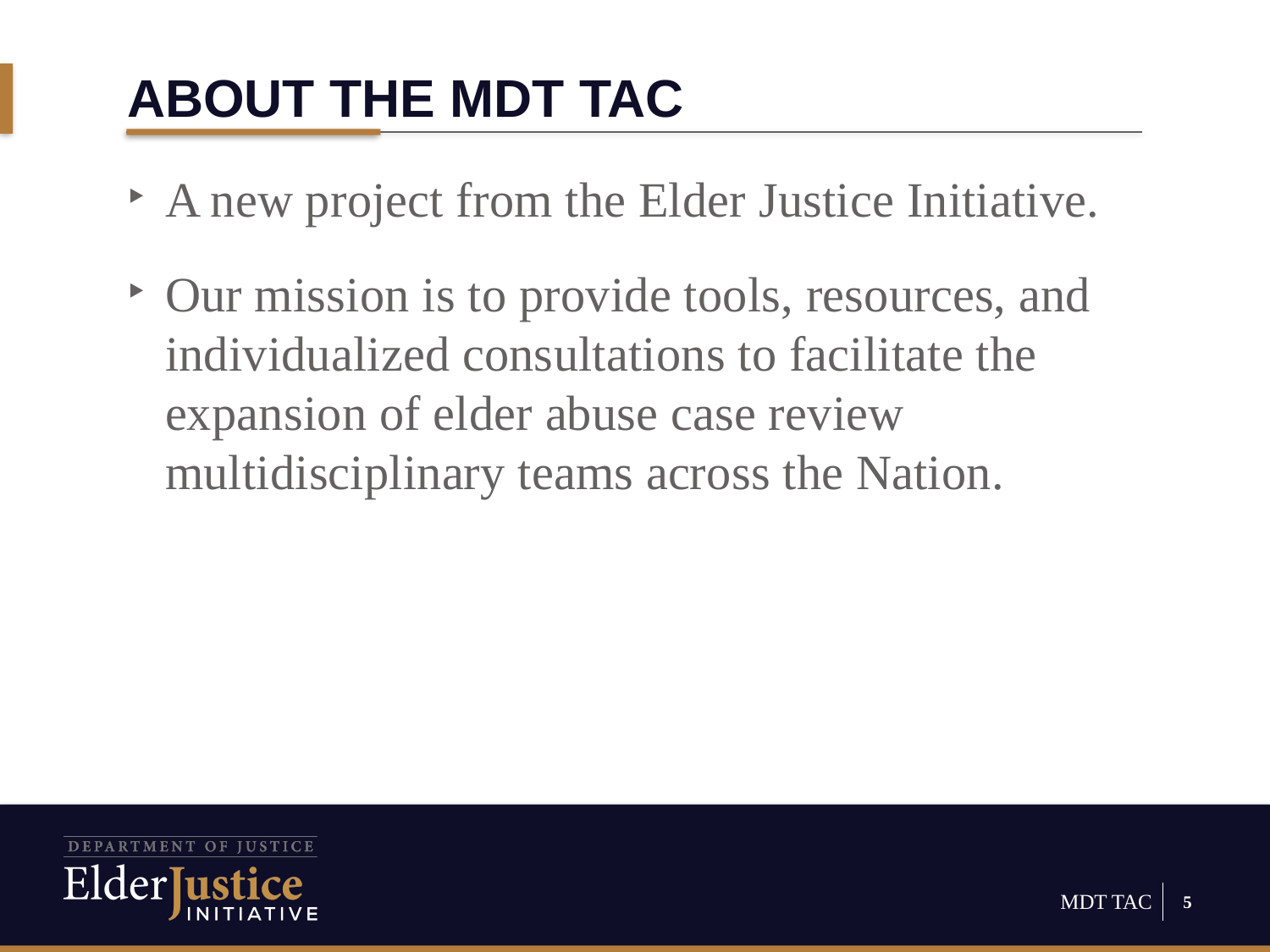

# About the MDT TAC
A new project from the Elder Justice Initiative.
Our mission is to provide tools, resources, and individualized consultations to facilitate the expansion of elder abuse case review multidisciplinary teams across the Nation.

5